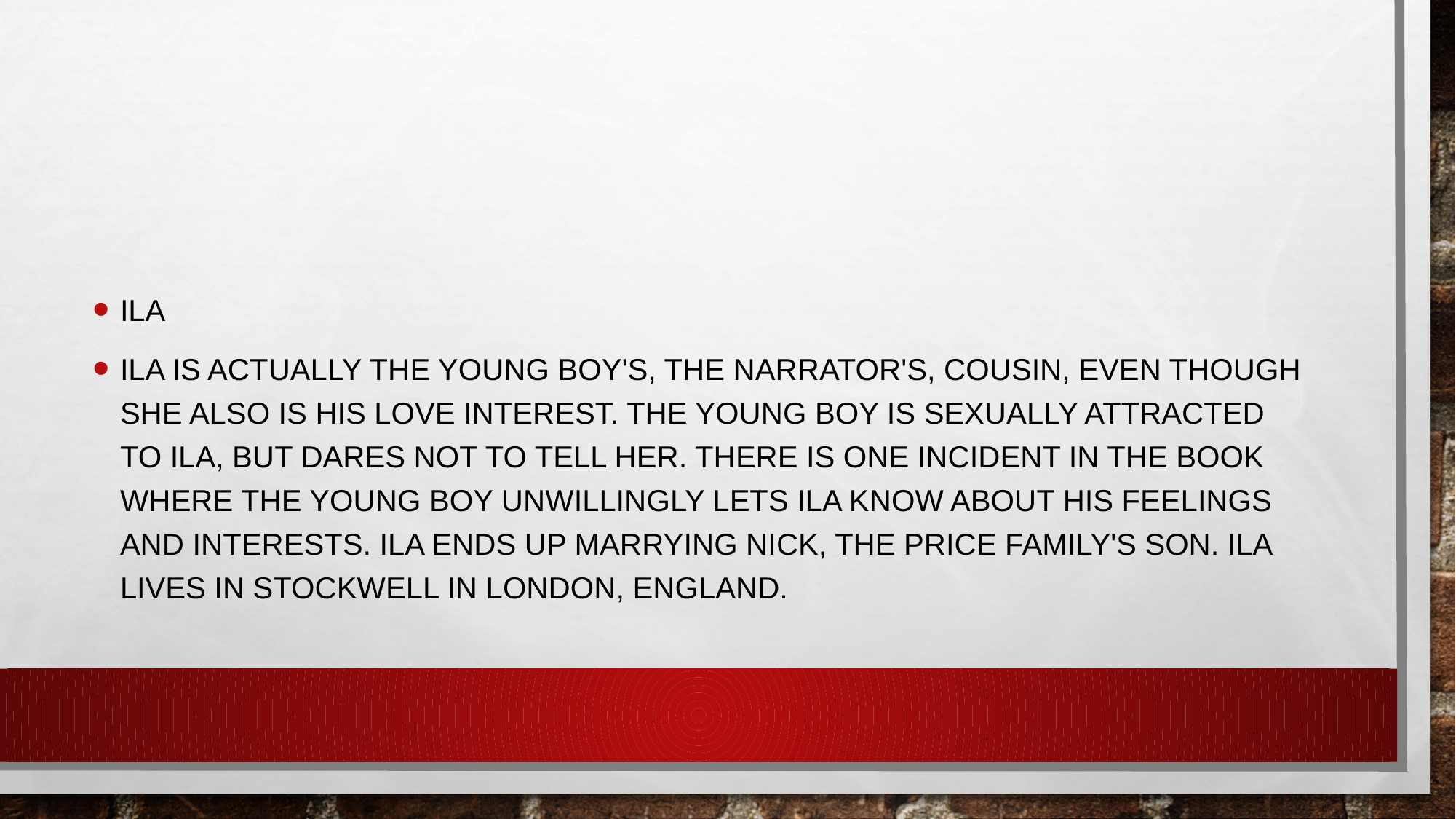

Ila
Ila is actually the young boy's, the narrator's, cousin, even though she also is his love interest. The young boy is sexually attracted to Ila, but dares not to tell her. There is one incident in the book where the young boy unwillingly lets Ila know about his feelings and interests. Ila ends up marrying Nick, the Price family's son. Ila lives in Stockwell in London, England.